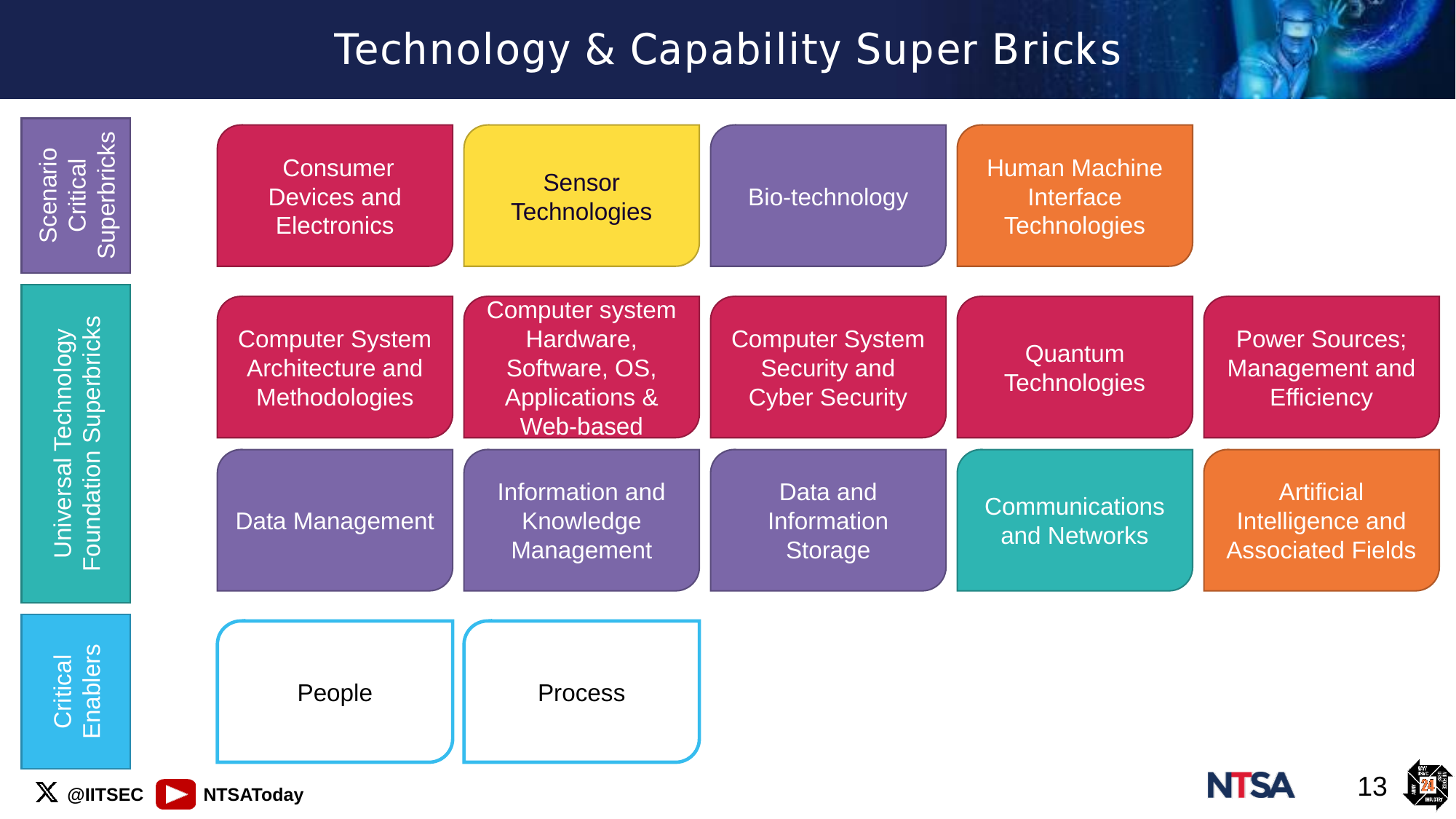

# Technology & Capability Super Bricks
 Consumer Devices and Electronics
Sensor Technologies
Bio-technology
Human Machine Interface Technologies
Scenario Critical Superbricks
Computer System Architecture and Methodologies
Computer system Hardware, Software, OS, Applications & Web-based
Computer System Security and Cyber Security
Quantum Technologies
Power Sources; Management and Efficiency
Universal Technology Foundation Superbricks
Data Management
Information and Knowledge Management
Data and Information Storage
Communications and Networks
Artificial Intelligence and Associated Fields
People
Process
Critical Enablers
13